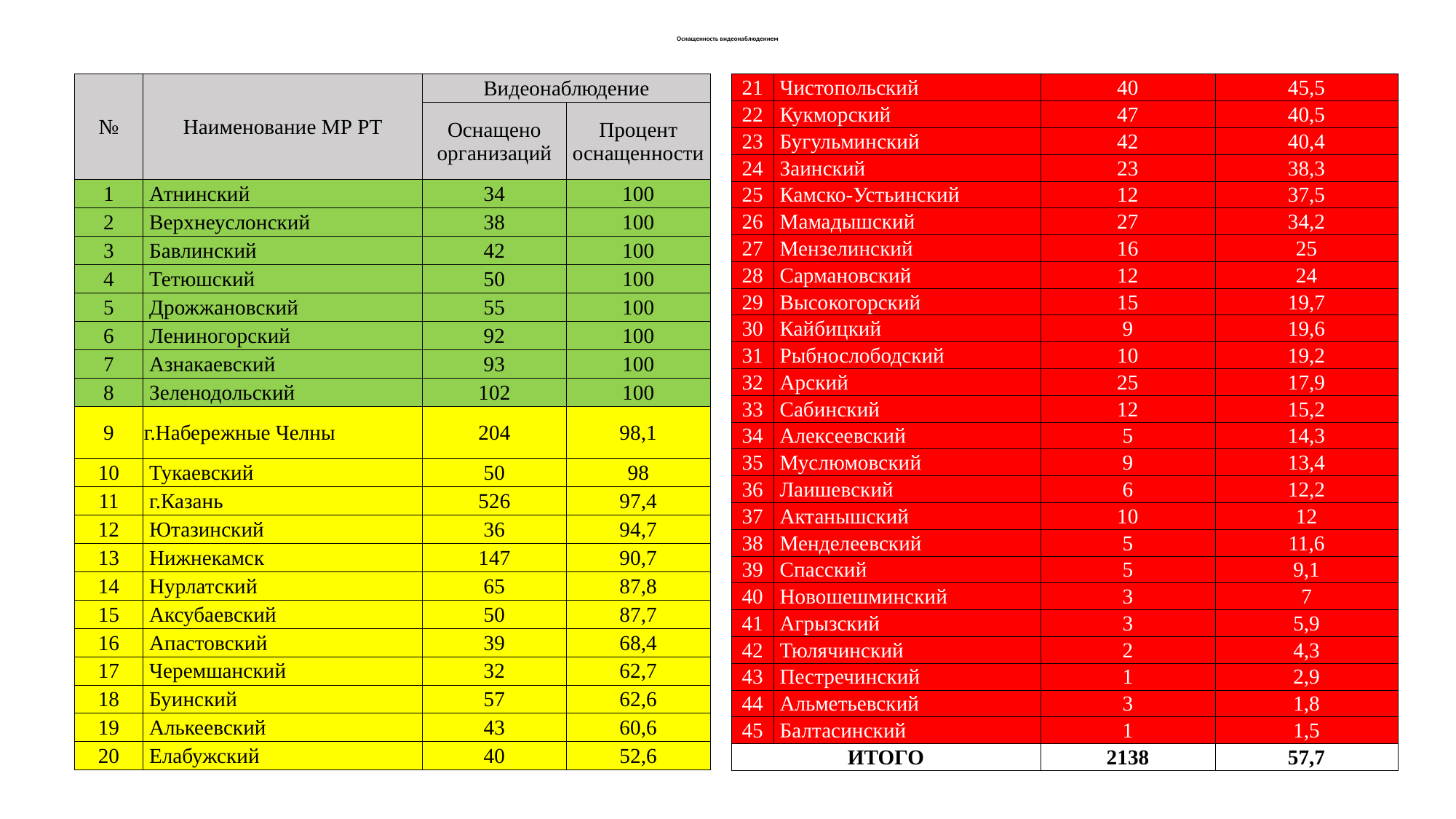

# Оснащенность видеонаблюдением
| 21 | Чистопольский | 40 | 45,5 |
| --- | --- | --- | --- |
| 22 | Кукморский | 47 | 40,5 |
| 23 | Бугульминский | 42 | 40,4 |
| 24 | Заинский | 23 | 38,3 |
| 25 | Камско-Устьинский | 12 | 37,5 |
| 26 | Мамадышский | 27 | 34,2 |
| 27 | Мензелинский | 16 | 25 |
| 28 | Сармановский | 12 | 24 |
| 29 | Высокогорский | 15 | 19,7 |
| 30 | Кайбицкий | 9 | 19,6 |
| 31 | Рыбнослободский | 10 | 19,2 |
| 32 | Арский | 25 | 17,9 |
| 33 | Сабинский | 12 | 15,2 |
| 34 | Алексеевский | 5 | 14,3 |
| 35 | Муслюмовский | 9 | 13,4 |
| 36 | Лаишевский | 6 | 12,2 |
| 37 | Актанышский | 10 | 12 |
| 38 | Менделеевский | 5 | 11,6 |
| 39 | Спасский | 5 | 9,1 |
| 40 | Новошешминский | 3 | 7 |
| 41 | Агрызский | 3 | 5,9 |
| 42 | Тюлячинский | 2 | 4,3 |
| 43 | Пестречинский | 1 | 2,9 |
| 44 | Альметьевский | 3 | 1,8 |
| 45 | Балтасинский | 1 | 1,5 |
| ИТОГО |  | 2138 | 57,7 |
| № | Наименование МР РТ | Видеонаблюдение |  |
| --- | --- | --- | --- |
|  |  | Оснащено организаций | Процент оснащенности |
| 1 | Атнинский | 34 | 100 |
| 2 | Верхнеуслонский | 38 | 100 |
| 3 | Бавлинский | 42 | 100 |
| 4 | Тетюшский | 50 | 100 |
| 5 | Дрожжановский | 55 | 100 |
| 6 | Лениногорский | 92 | 100 |
| 7 | Азнакаевский | 93 | 100 |
| 8 | Зеленодольский | 102 | 100 |
| 9 | г.Набережные Челны | 204 | 98,1 |
| 10 | Тукаевский | 50 | 98 |
| 11 | г.Казань | 526 | 97,4 |
| 12 | Ютазинский | 36 | 94,7 |
| 13 | Нижнекамск | 147 | 90,7 |
| 14 | Нурлатский | 65 | 87,8 |
| 15 | Аксубаевский | 50 | 87,7 |
| 16 | Апастовский | 39 | 68,4 |
| 17 | Черемшанский | 32 | 62,7 |
| 18 | Буинский | 57 | 62,6 |
| 19 | Алькеевский | 43 | 60,6 |
| 20 | Елабужский | 40 | 52,6 |